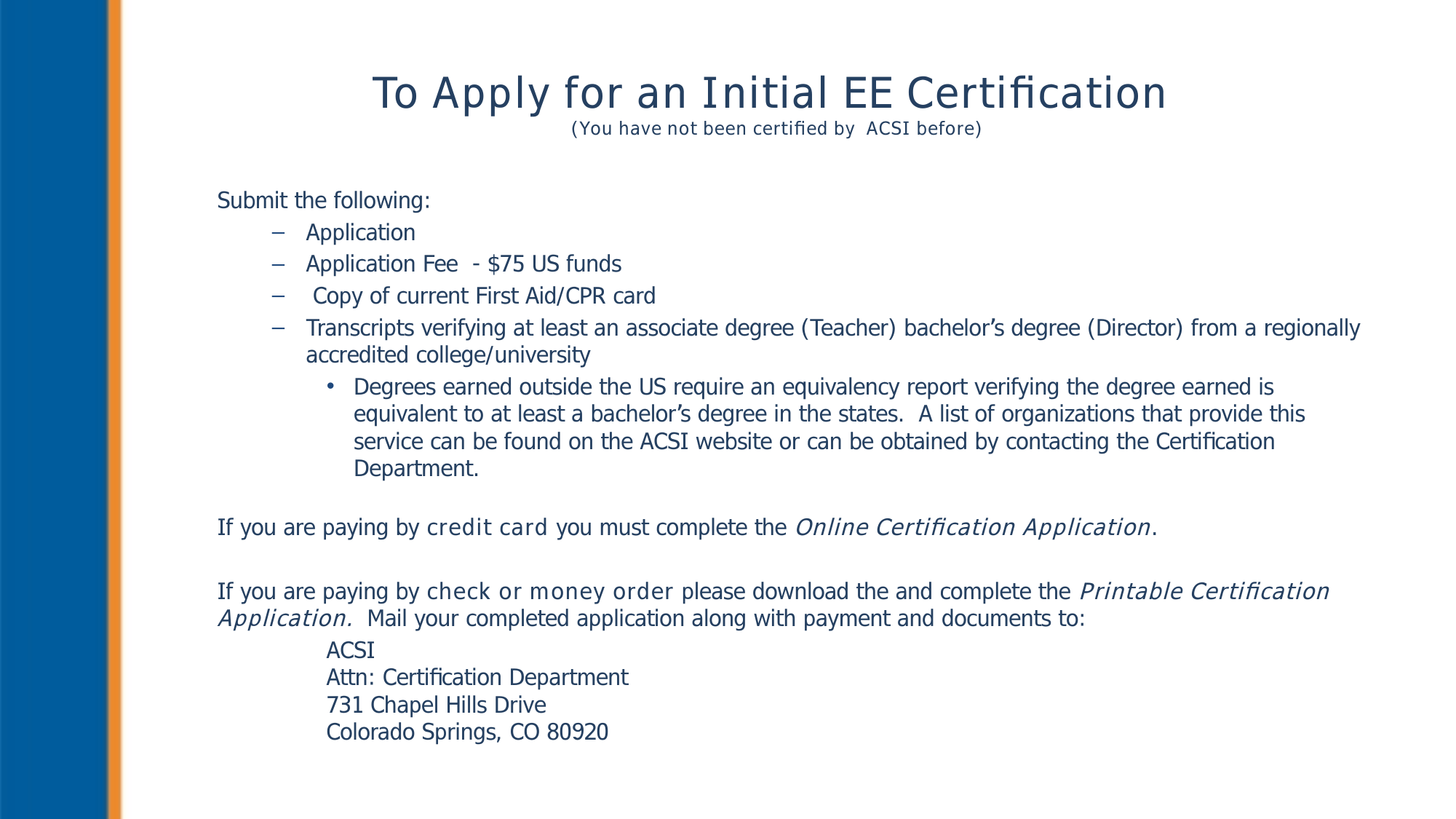

# To Apply for an Initial EE Certification (You have not been certified by  ACSI before)
Submit the following:
Application
Application Fee  - $75 US funds
 Copy of current First Aid/CPR card
Transcripts verifying at least an associate degree (Teacher) bachelor’s degree (Director) from a regionally accredited college/university
Degrees earned outside the US require an equivalency report verifying the degree earned is equivalent to at least a bachelor’s degree in the states.  A list of organizations that provide this service can be found on the ACSI website or can be obtained by contacting the Certification Department.
If you are paying by credit card you must complete the Online Certification Application.

If you are paying by check or money order please download the and complete the Printable Certification Application.  Mail your completed application along with payment and documents to:
	ACSI
	Attn: Certification Department
	731 Chapel Hills Drive
	Colorado Springs, CO 80920